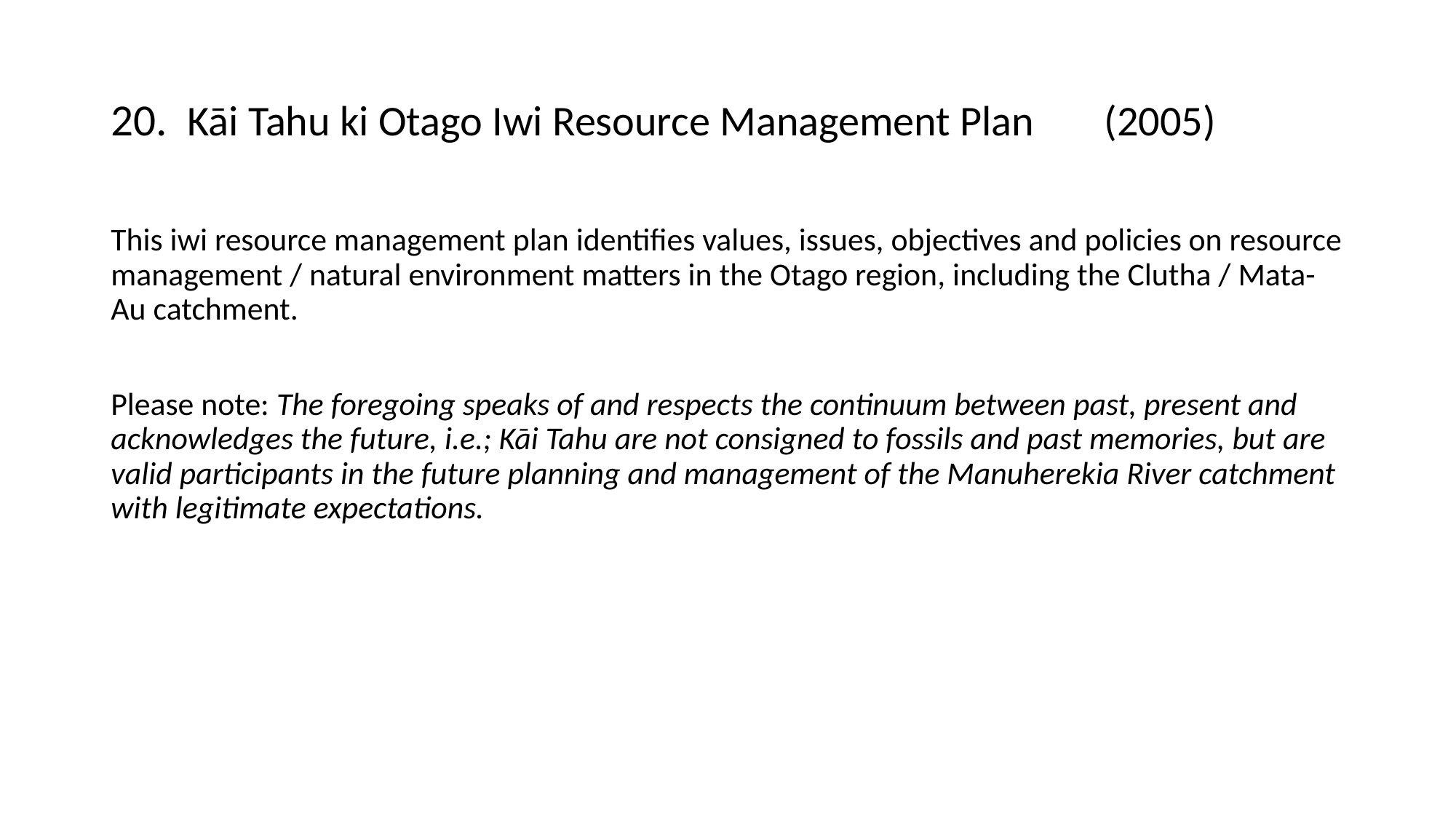

# 20.	Kāi Tahu ki Otago Iwi Resource Management Plan 	(2005)
This iwi resource management plan identifies values, issues, objectives and policies on resource management / natural environment matters in the Otago region, including the Clutha / Mata-Au catchment.

Please note: The foregoing speaks of and respects the continuum between past, present and acknowledges the future, i.e.; Kāi Tahu are not consigned to fossils and past memories, but are valid participants in the future planning and management of the Manuherekia River catchment with legitimate expectations.